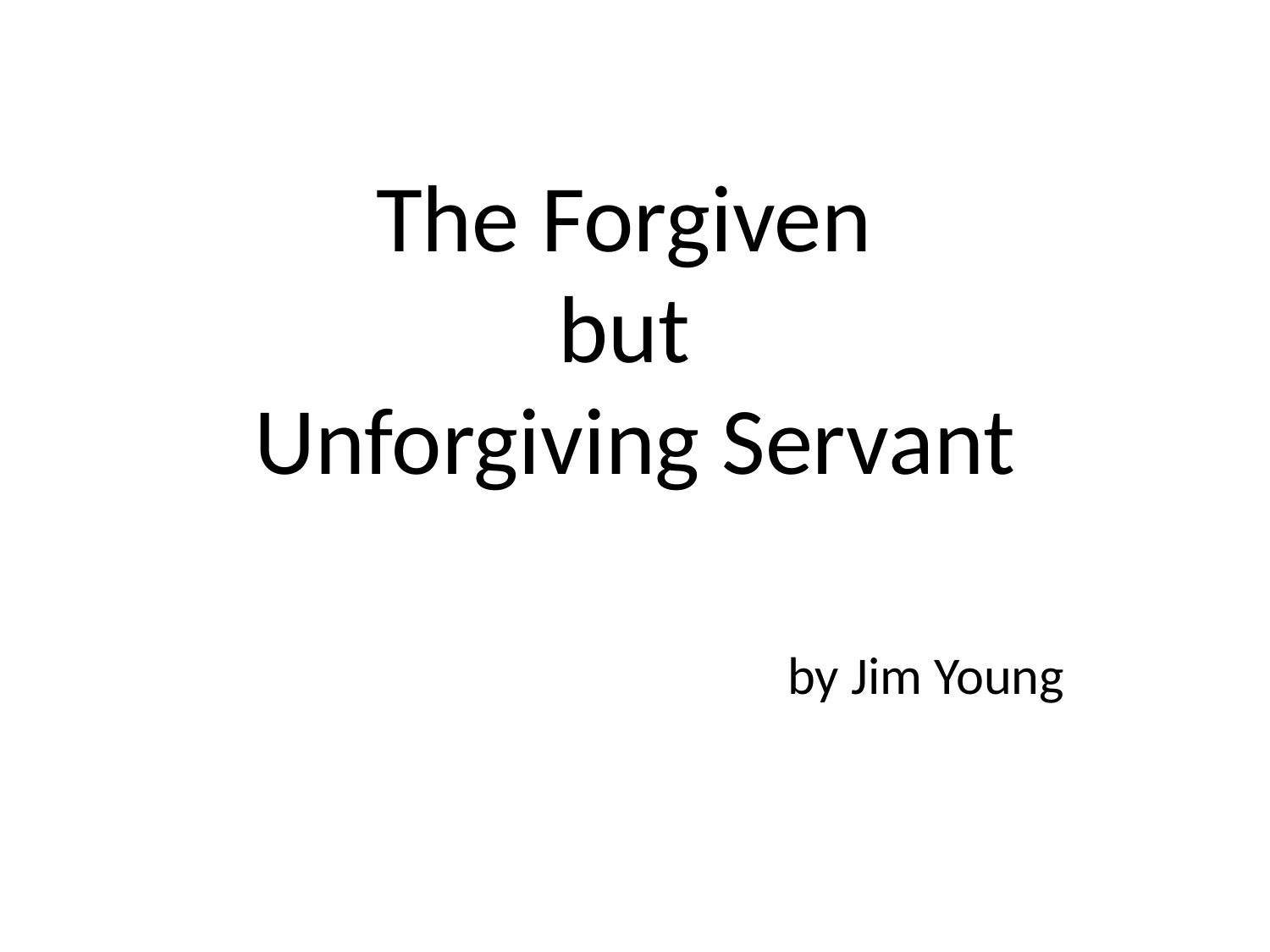

#

The Forgiven
but
Unforgiving Servant

                                                         by Jim Young